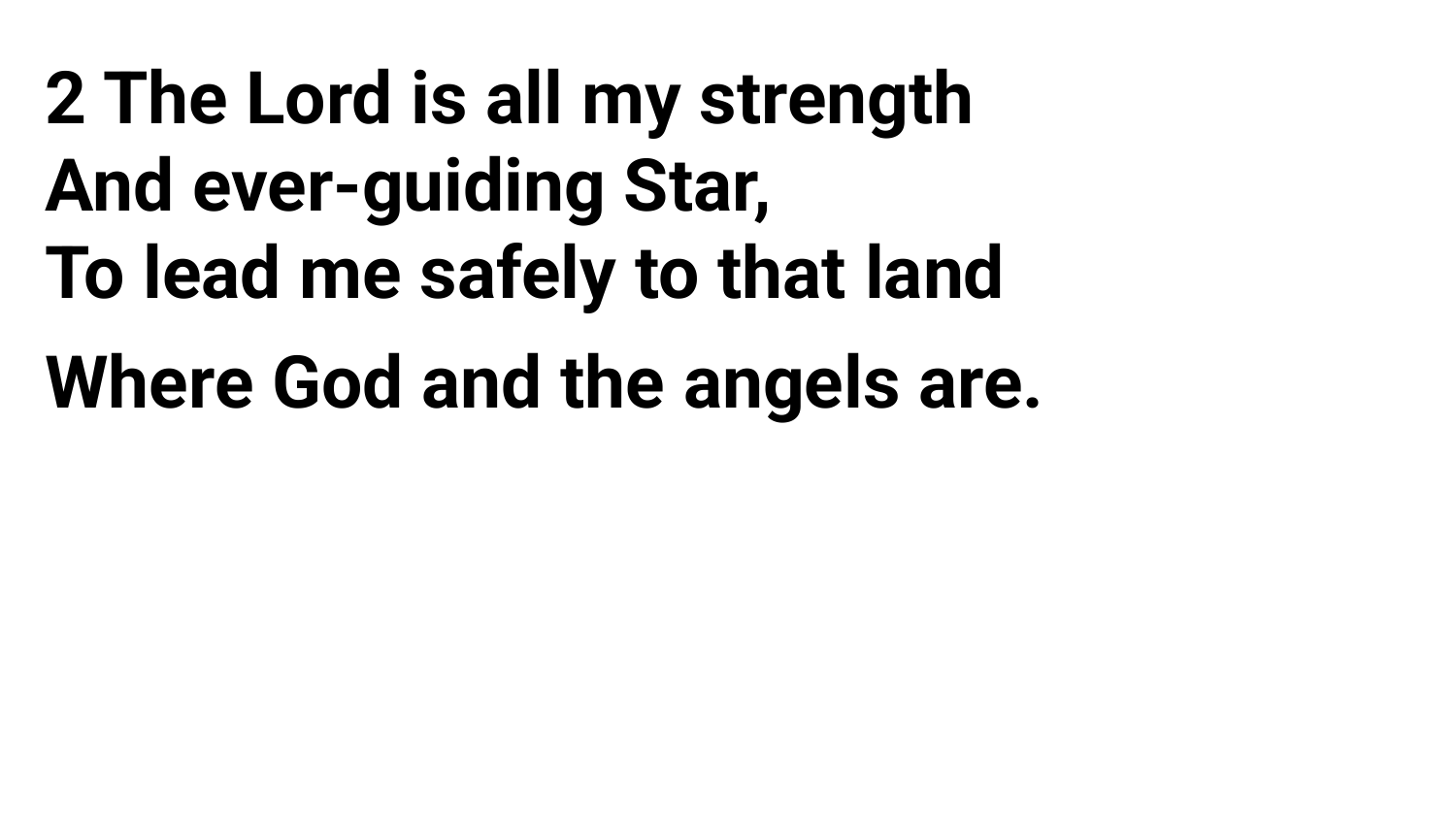

2 The Lord is all my strength
And ever-guiding Star,
To lead me safely to that land
Where God and the angels are.